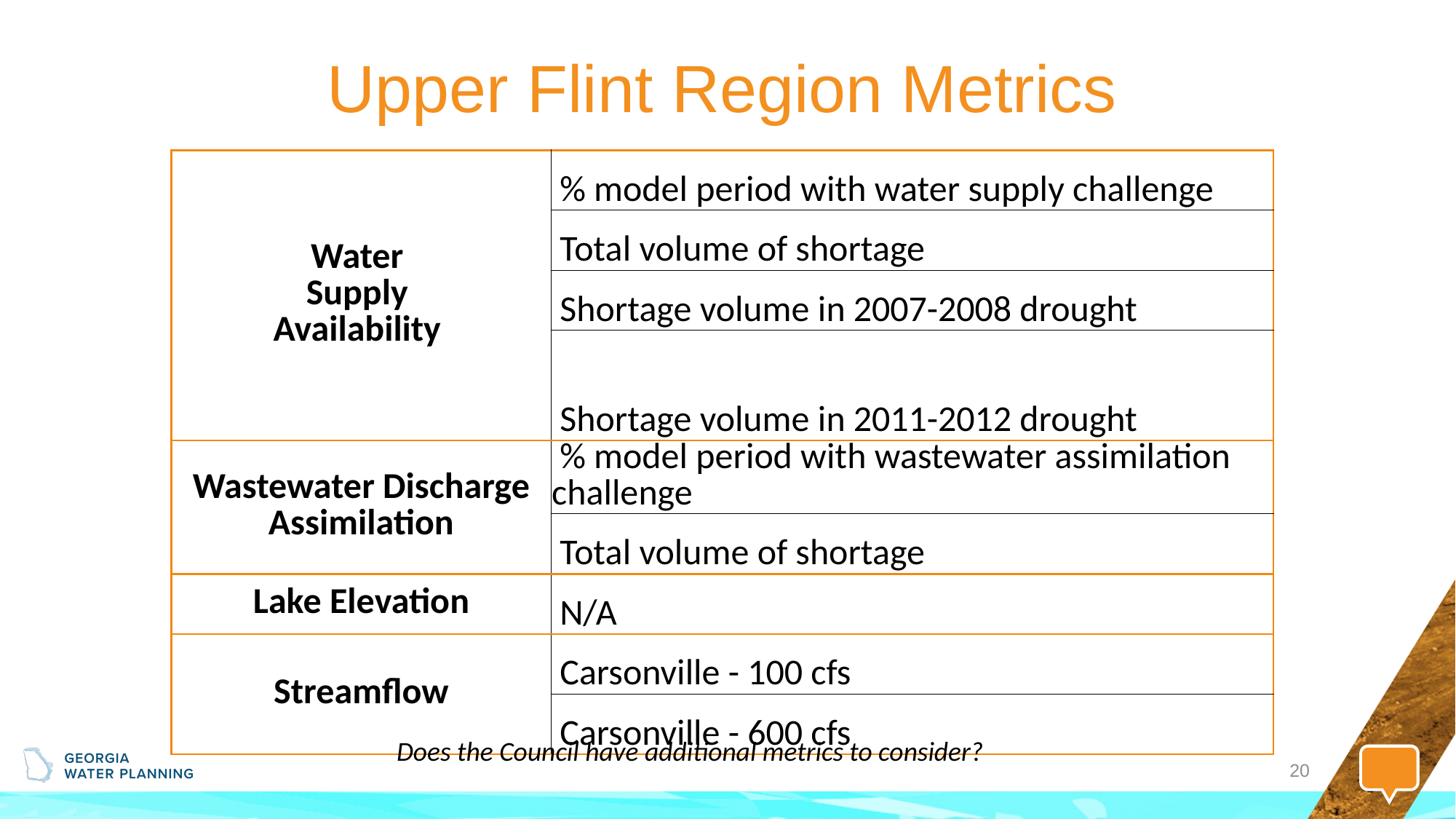

# Upper Flint Region Metrics
| Water Supply Availability | % model period with water supply challenge |
| --- | --- |
|  | Total volume of shortage |
|  | Shortage volume in 2007-2008 drought |
|  | Shortage volume in 2011-2012 drought |
| Wastewater Discharge Assimilation | % model period with wastewater assimilation challenge |
|  | Total volume of shortage |
| Lake Elevation | N/A |
| Streamflow | Carsonville - 100 cfs |
|  | Carsonville - 600 cfs |
Does the Council have additional metrics to consider?
20